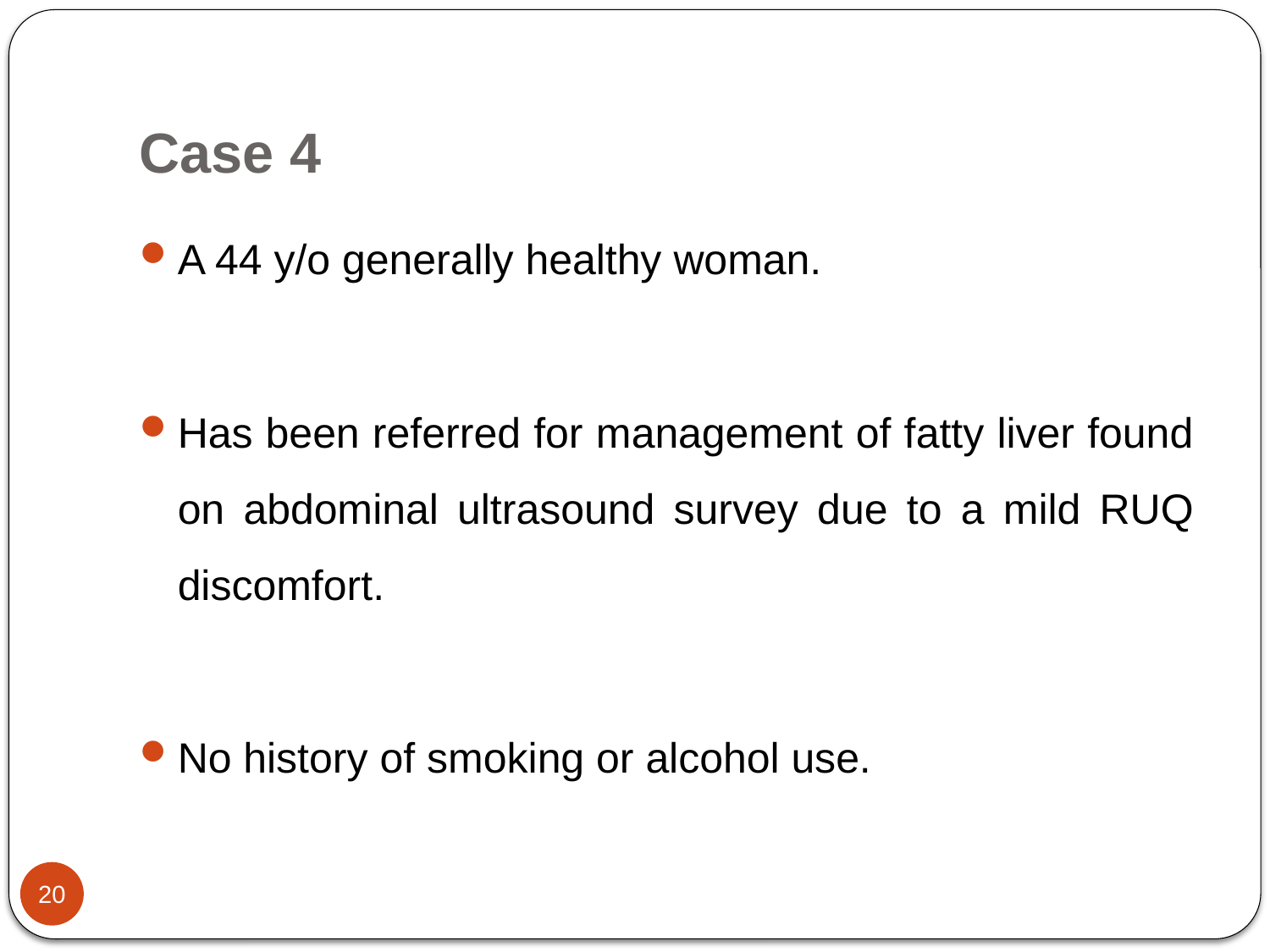

# Case 4
A 44 y/o generally healthy woman.

Has been referred for management of fatty liver found on abdominal ultrasound survey due to a mild RUQ discomfort.

No history of smoking or alcohol use.

20